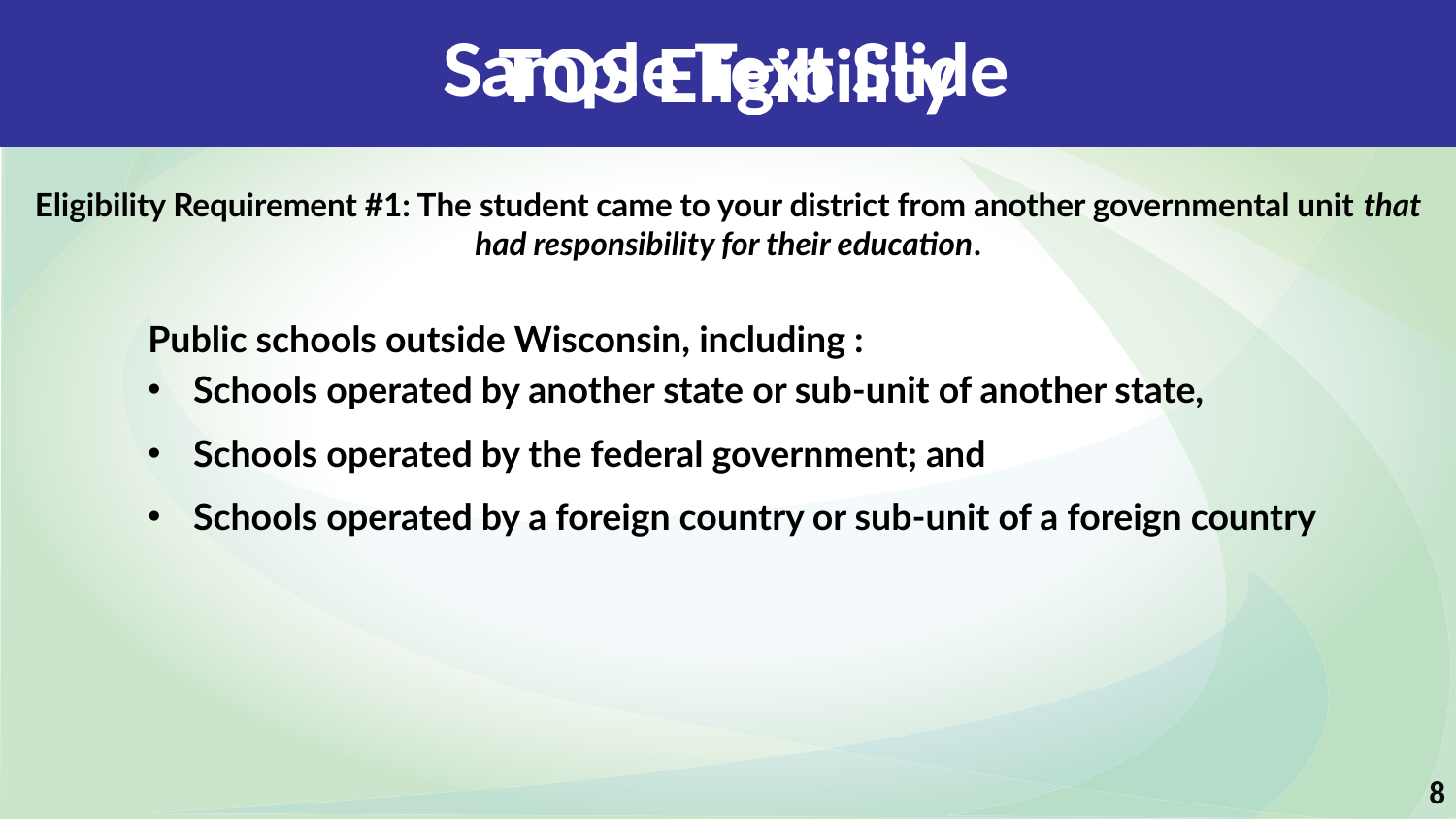

Sample Text Slide
TOS Eligibility
Eligibility Requirement #1: The student came to your district from another governmental unit that had responsibility for their education.
Public schools outside Wisconsin, including :
Schools operated by another state or sub-unit of another state,
Schools operated by the federal government; and
Schools operated by a foreign country or sub-unit of a foreign country
8